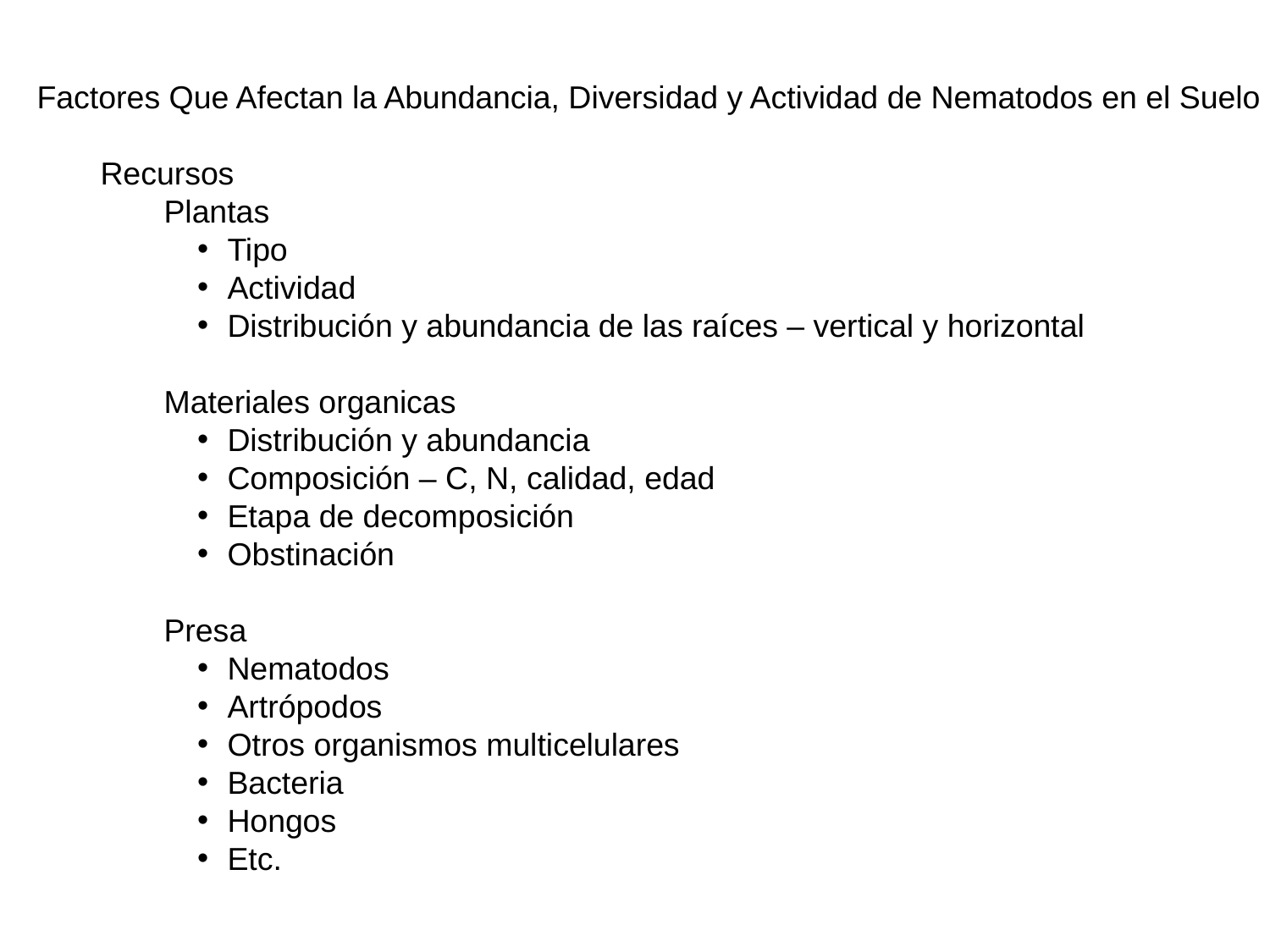

Factores Que Afectan la Abundancia, Diversidad y Actividad de Nematodos en el Suelo

Recursos
Plantas
Tipo
Actividad
Distribución y abundancia de las raíces – vertical y horizontal

Materiales organicas
Distribución y abundancia
Composición – C, N, calidad, edad
Etapa de decomposición
Obstinación

Presa
Nematodos
Artrópodos
Otros organismos multicelulares
Bacteria
Hongos
Etc.